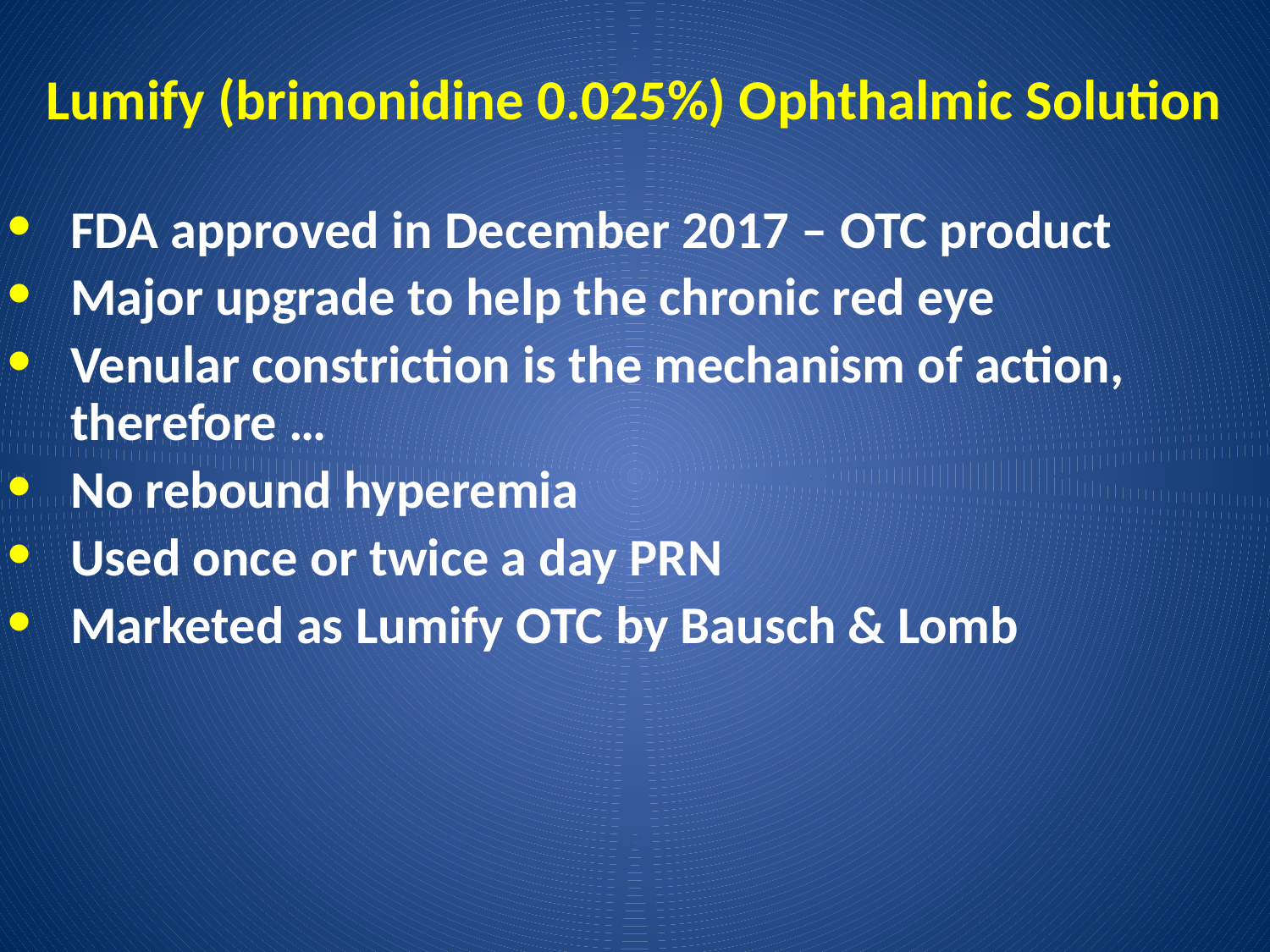

# Lumify (brimonidine 0.025%) Ophthalmic Solution
FDA approved in December 2017 – OTC product
Major upgrade to help the chronic red eye
Venular constriction is the mechanism of action, therefore …
No rebound hyperemia
Used once or twice a day PRN
Marketed as Lumify OTC by Bausch & Lomb